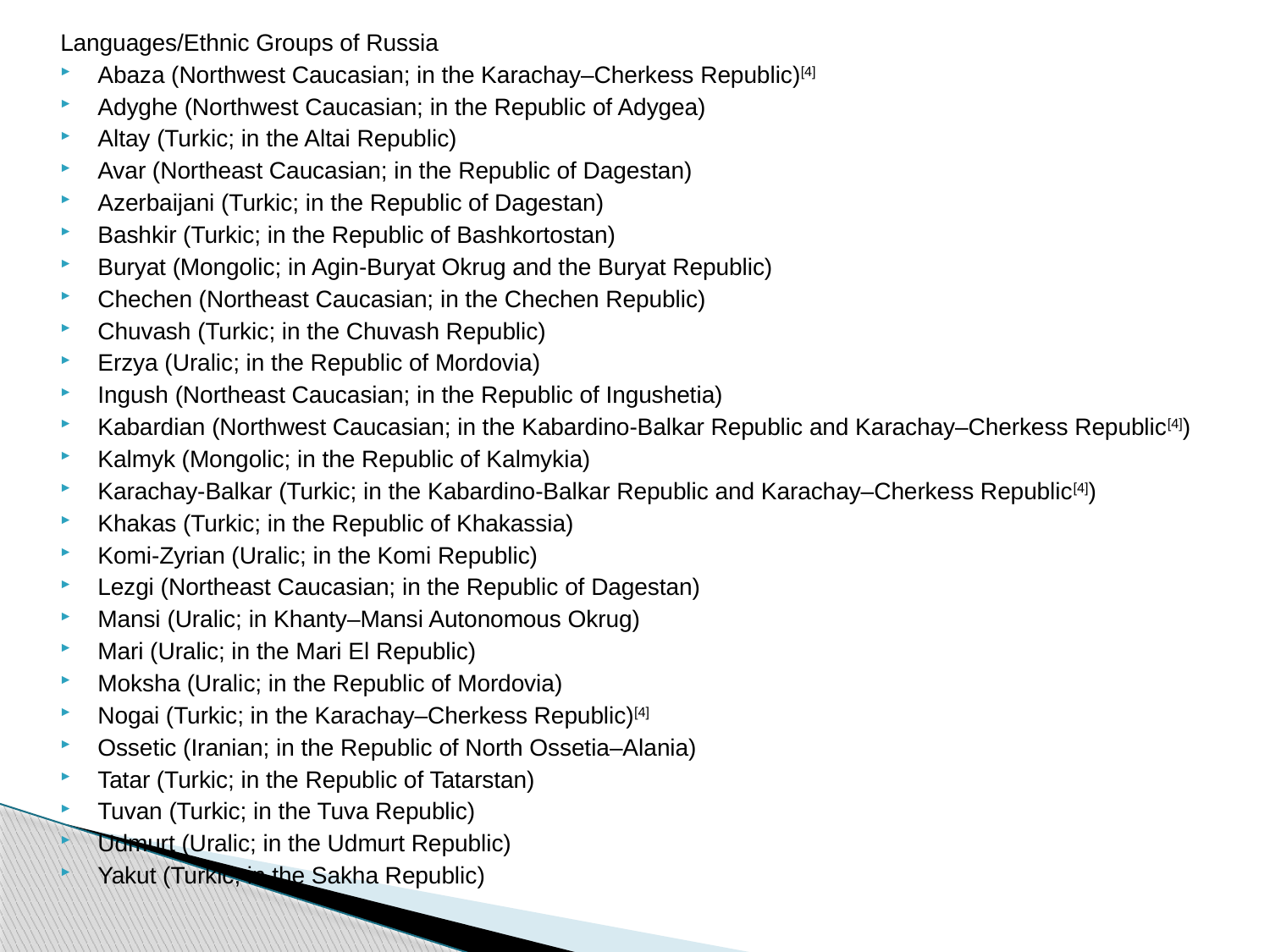

Languages/Ethnic Groups of Russia
Abaza (Northwest Caucasian; in the Karachay–Cherkess Republic)[4]
Adyghe (Northwest Caucasian; in the Republic of Adygea)
Altay (Turkic; in the Altai Republic)
Avar (Northeast Caucasian; in the Republic of Dagestan)
Azerbaijani (Turkic; in the Republic of Dagestan)
Bashkir (Turkic; in the Republic of Bashkortostan)
Buryat (Mongolic; in Agin-Buryat Okrug and the Buryat Republic)
Chechen (Northeast Caucasian; in the Chechen Republic)
Chuvash (Turkic; in the Chuvash Republic)
Erzya (Uralic; in the Republic of Mordovia)
Ingush (Northeast Caucasian; in the Republic of Ingushetia)
Kabardian (Northwest Caucasian; in the Kabardino-Balkar Republic and Karachay–Cherkess Republic[4])
Kalmyk (Mongolic; in the Republic of Kalmykia)
Karachay-Balkar (Turkic; in the Kabardino-Balkar Republic and Karachay–Cherkess Republic[4])
Khakas (Turkic; in the Republic of Khakassia)
Komi-Zyrian (Uralic; in the Komi Republic)
Lezgi (Northeast Caucasian; in the Republic of Dagestan)
Mansi (Uralic; in Khanty–Mansi Autonomous Okrug)
Mari (Uralic; in the Mari El Republic)
Moksha (Uralic; in the Republic of Mordovia)
Nogai (Turkic; in the Karachay–Cherkess Republic)[4]
Ossetic (Iranian; in the Republic of North Ossetia–Alania)
Tatar (Turkic; in the Republic of Tatarstan)
Tuvаn (Turkic; in the Tuva Republic)
Udmurt (Uralic; in the Udmurt Republic)
Yakut (Turkic; in the Sakha Republic)